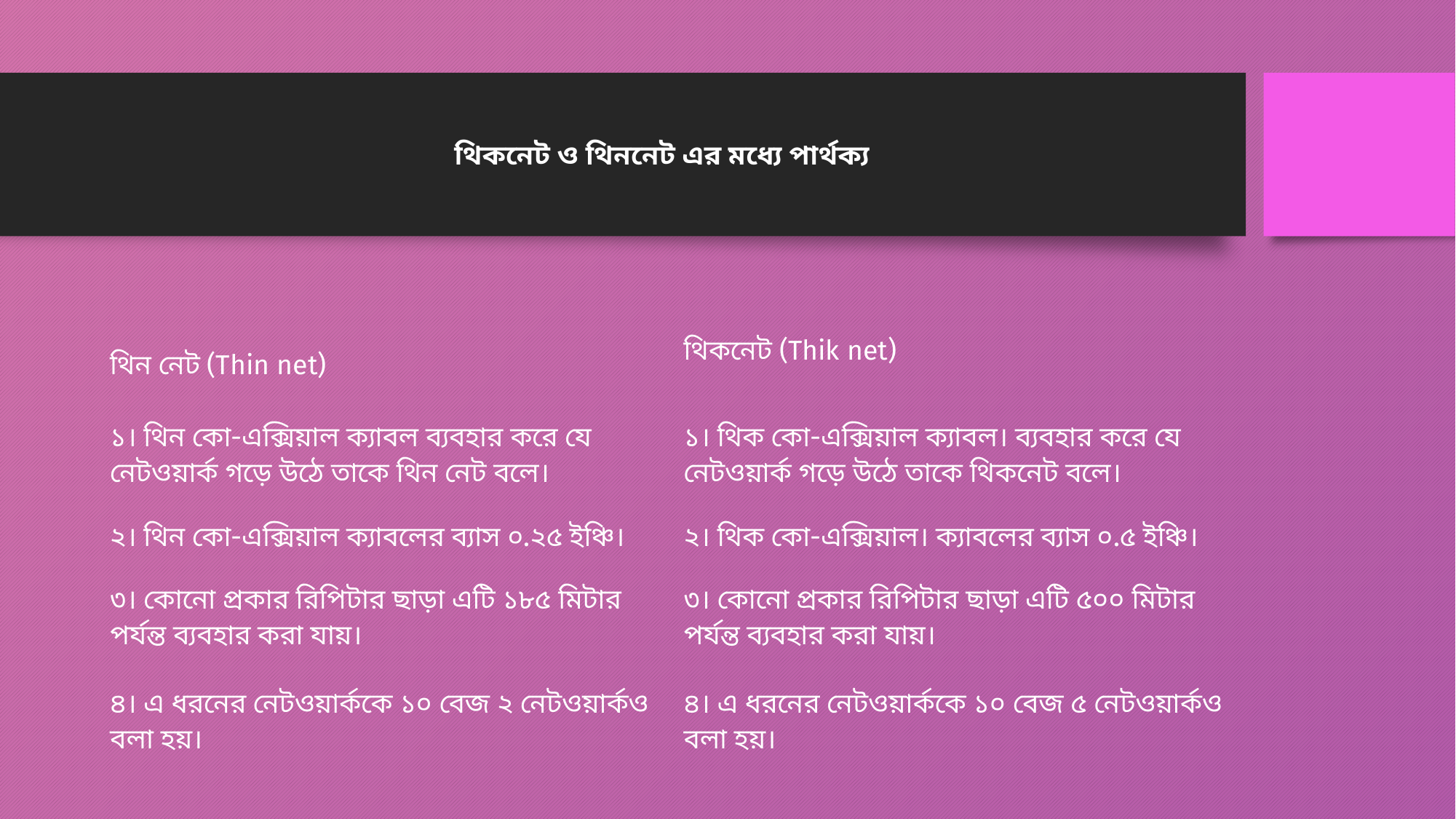

থিকনেট ও থিননেট এর মধ্যে পার্থক্য
| থিন নেট (Thin net) | থিকনেট (Thik net) |
| --- | --- |
| ১। থিন কো-এক্সিয়াল ক্যাবল ব্যবহার করে যে নেটওয়ার্ক গড়ে উঠে তাকে থিন নেট বলে। | ১। থিক কো-এক্সিয়াল ক্যাবল। ব্যবহার করে যে নেটওয়ার্ক গড়ে উঠে তাকে থিকনেট বলে। |
| ২। থিন কো-এক্সিয়াল ক্যাবলের ব্যাস ০.২৫ ইঞ্চি। | ২। থিক কো-এক্সিয়াল। ক্যাবলের ব্যাস ০.৫ ইঞ্চি। |
| ৩। কোনাে প্রকার রিপিটার ছাড়া এটি ১৮৫ মিটার পর্যন্ত ব্যবহার করা যায়। | ৩। কোনাে প্রকার রিপিটার ছাড়া এটি ৫০০ মিটার পর্যন্ত ব্যবহার করা যায়। |
| ৪। এ ধরনের নেটওয়ার্ককে ১০ বেজ ২ নেটওয়ার্কও বলা হয়। | ৪। এ ধরনের নেটওয়ার্ককে ১০ বেজ ৫ নেটওয়ার্কও বলা হয়। |